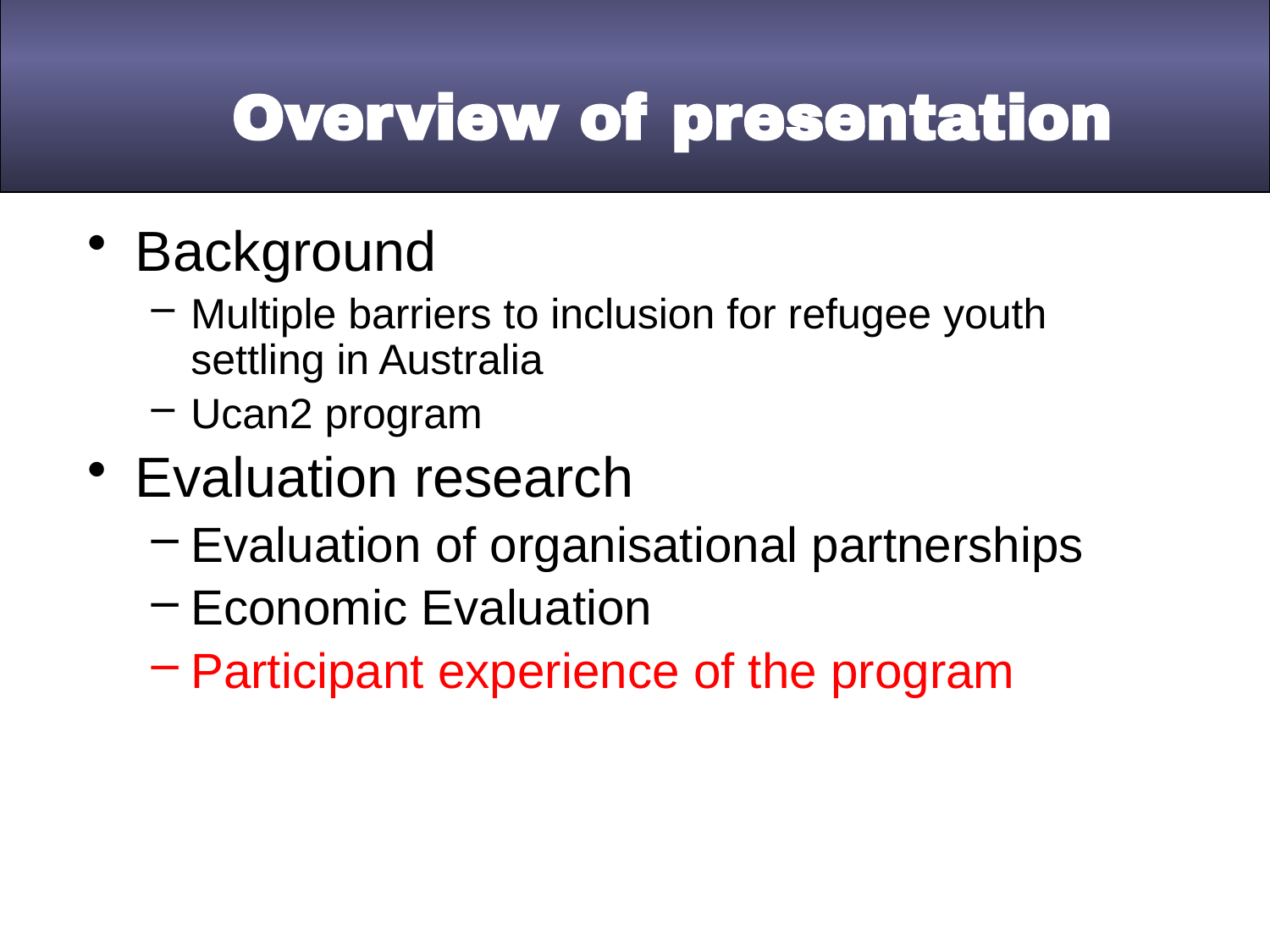

Overview of presentation
Background
Multiple barriers to inclusion for refugee youth settling in Australia
Ucan2 program
Evaluation research
Evaluation of organisational partnerships
Economic Evaluation
Participant experience of the program